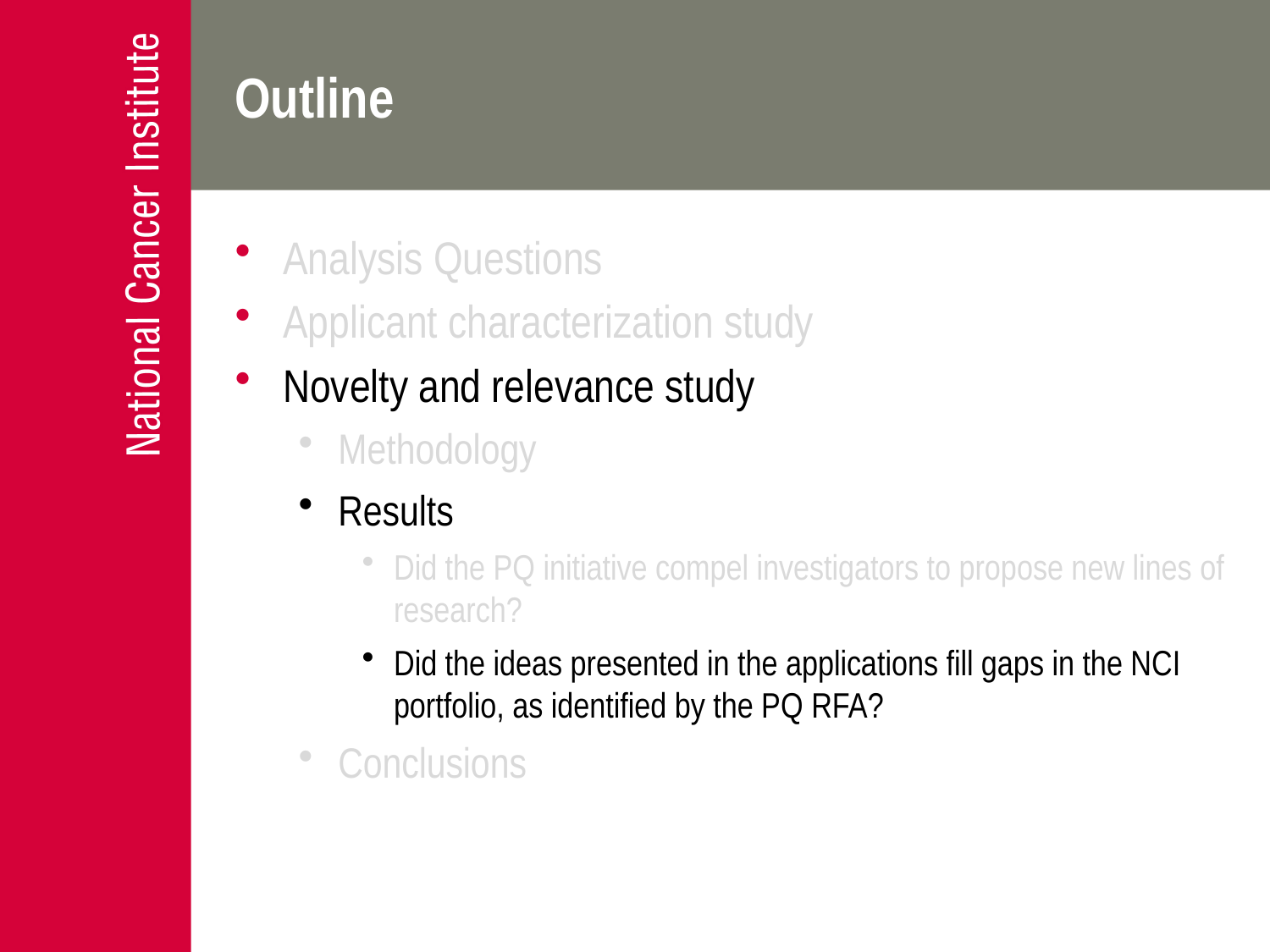

# Outline
Analysis Questions
Applicant characterization study
Novelty and relevance study
Methodology
Results
Did the PQ initiative compel investigators to propose new lines of research?
Did the ideas presented in the applications fill gaps in the NCI portfolio, as identified by the PQ RFA?
Conclusions